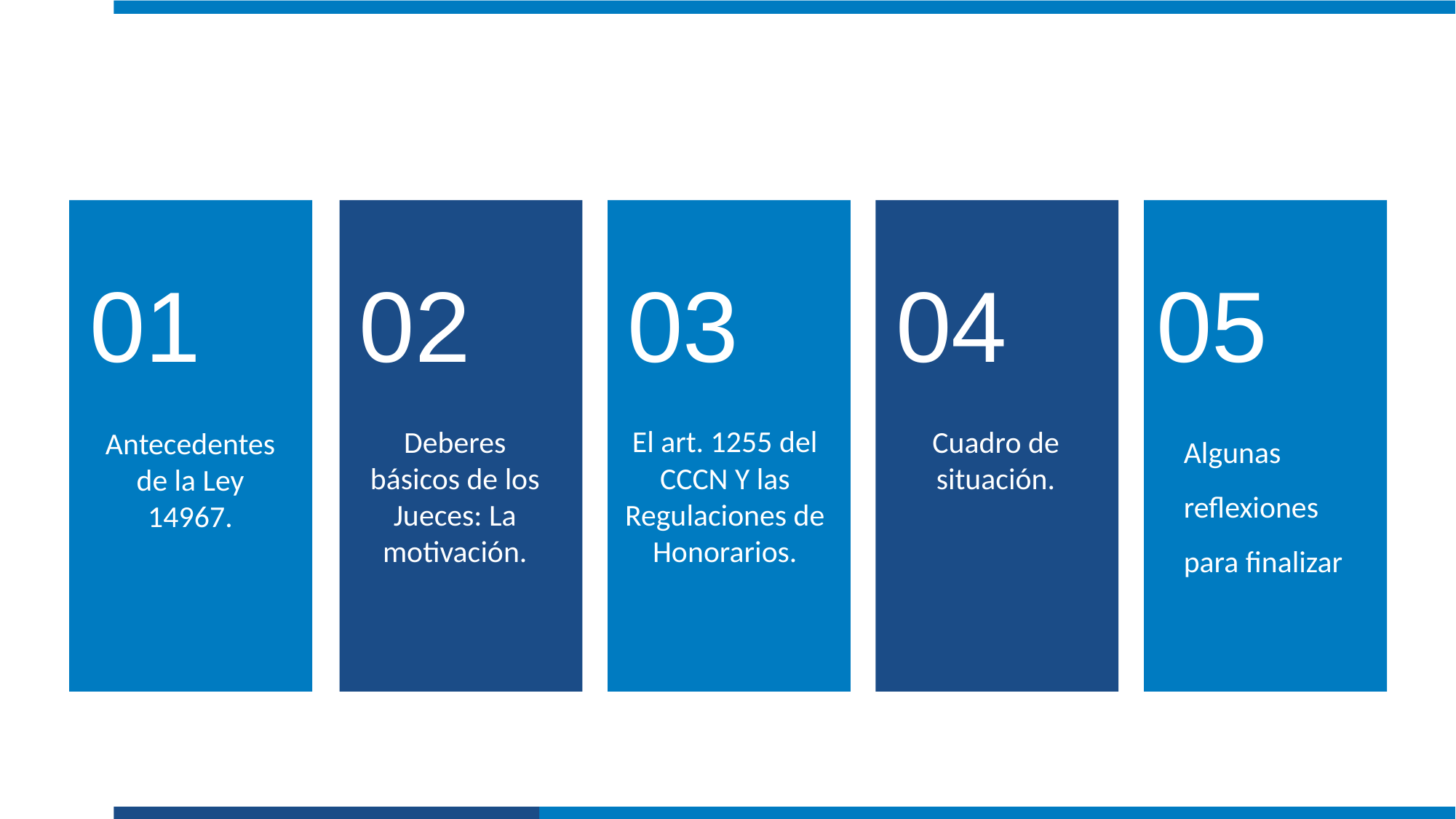

01
Antecedentes de la Ley 14967.
02
Deberes básicos de los Jueces: La motivación.
03
El art. 1255 del CCCN Y las Regulaciones de Honorarios.
04
Cuadro de situación.
05
Algunas reflexiones para finalizar